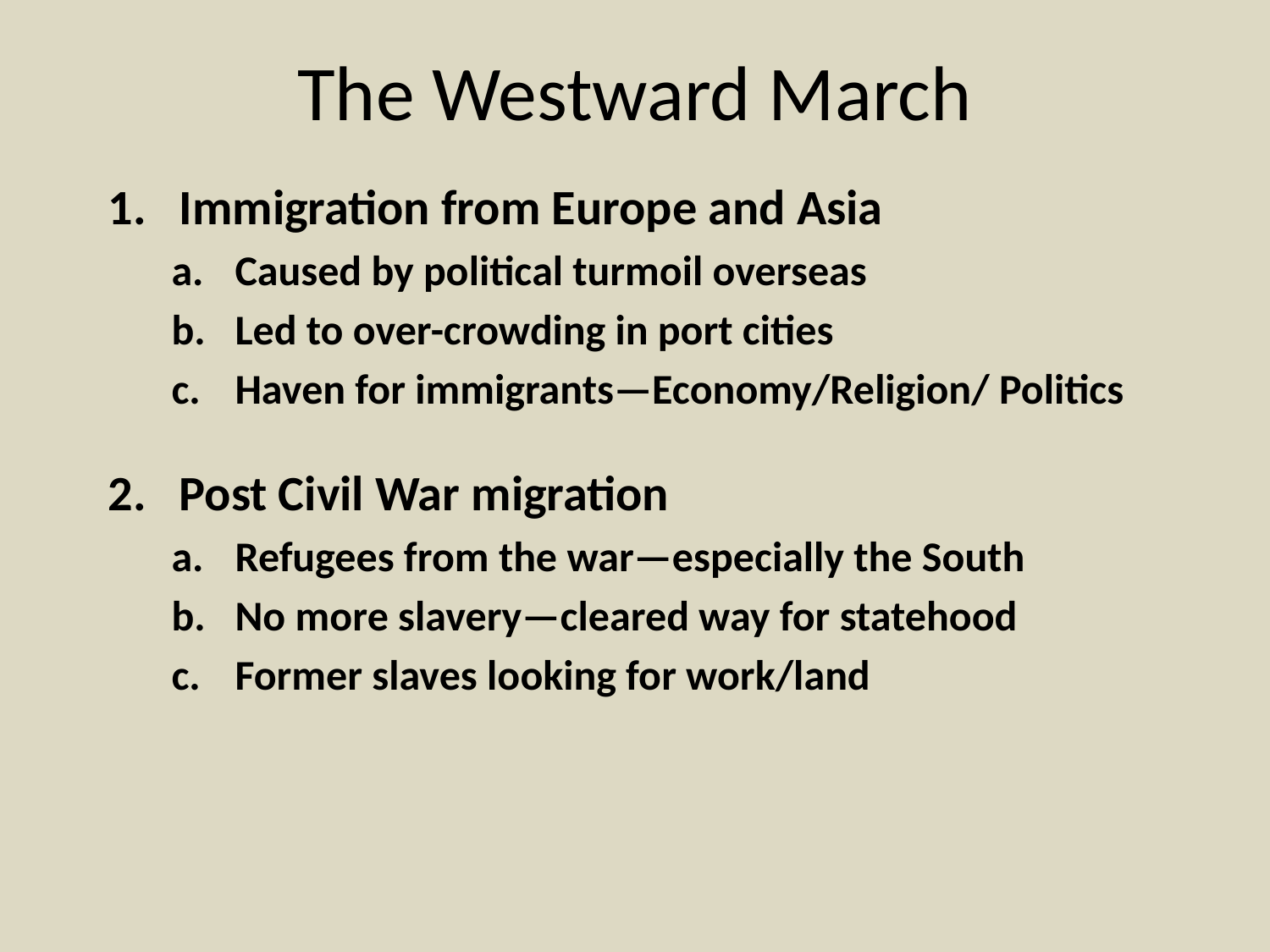

# The Westward March
Immigration from Europe and Asia
Caused by political turmoil overseas
Led to over-crowding in port cities
Haven for immigrants—Economy/Religion/ Politics

Post Civil War migration
Refugees from the war—especially the South
No more slavery—cleared way for statehood
Former slaves looking for work/land